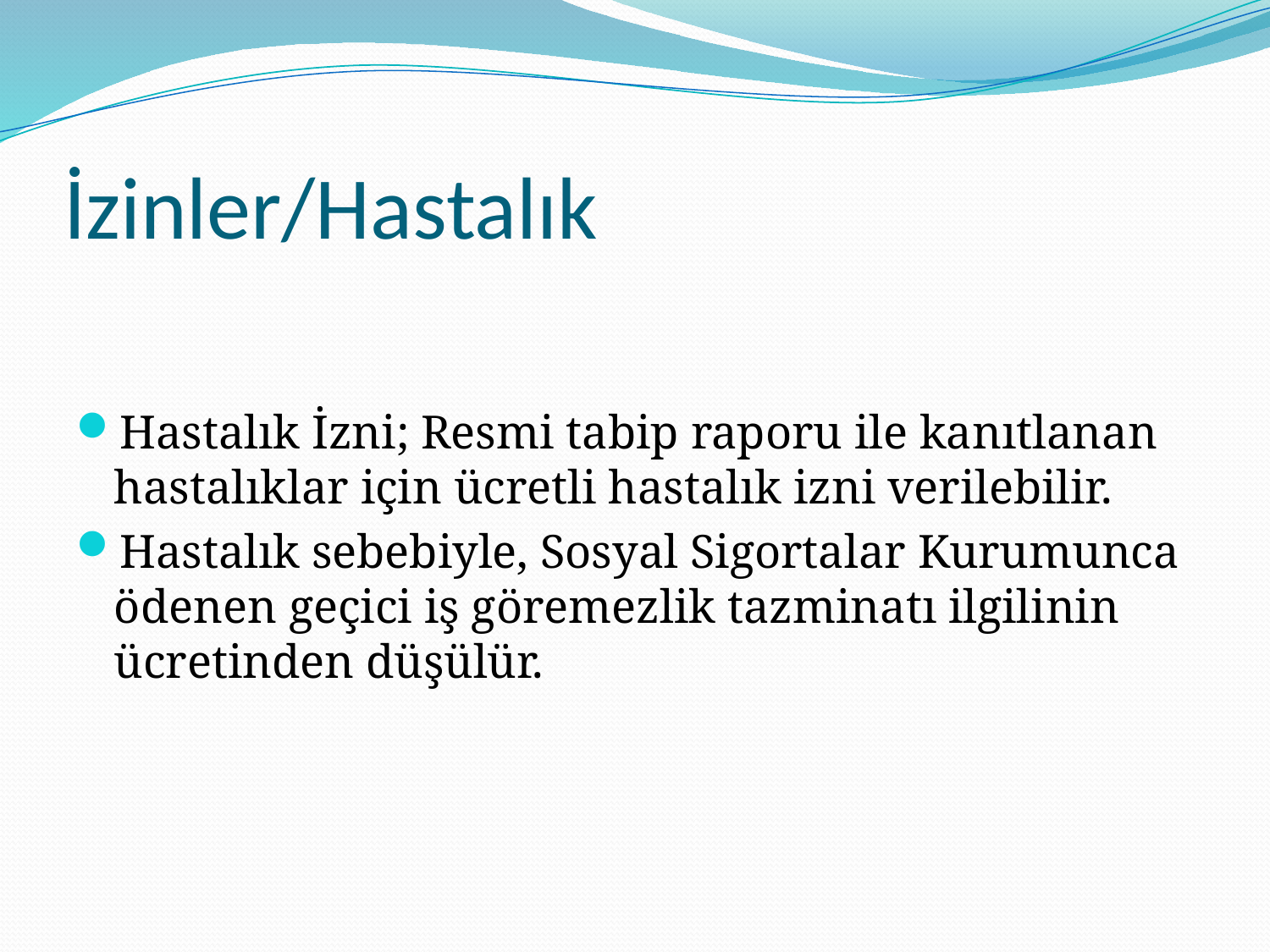

# İzinler/Hastalık

Hastalık İzni; Resmi tabip raporu ile kanıtlanan hastalıklar için ücretli hastalık izni verilebilir.
Hastalık sebebiyle, Sosyal Sigortalar Kurumunca ödenen geçici iş göremezlik tazminatı ilgilinin ücretinden düşülür.